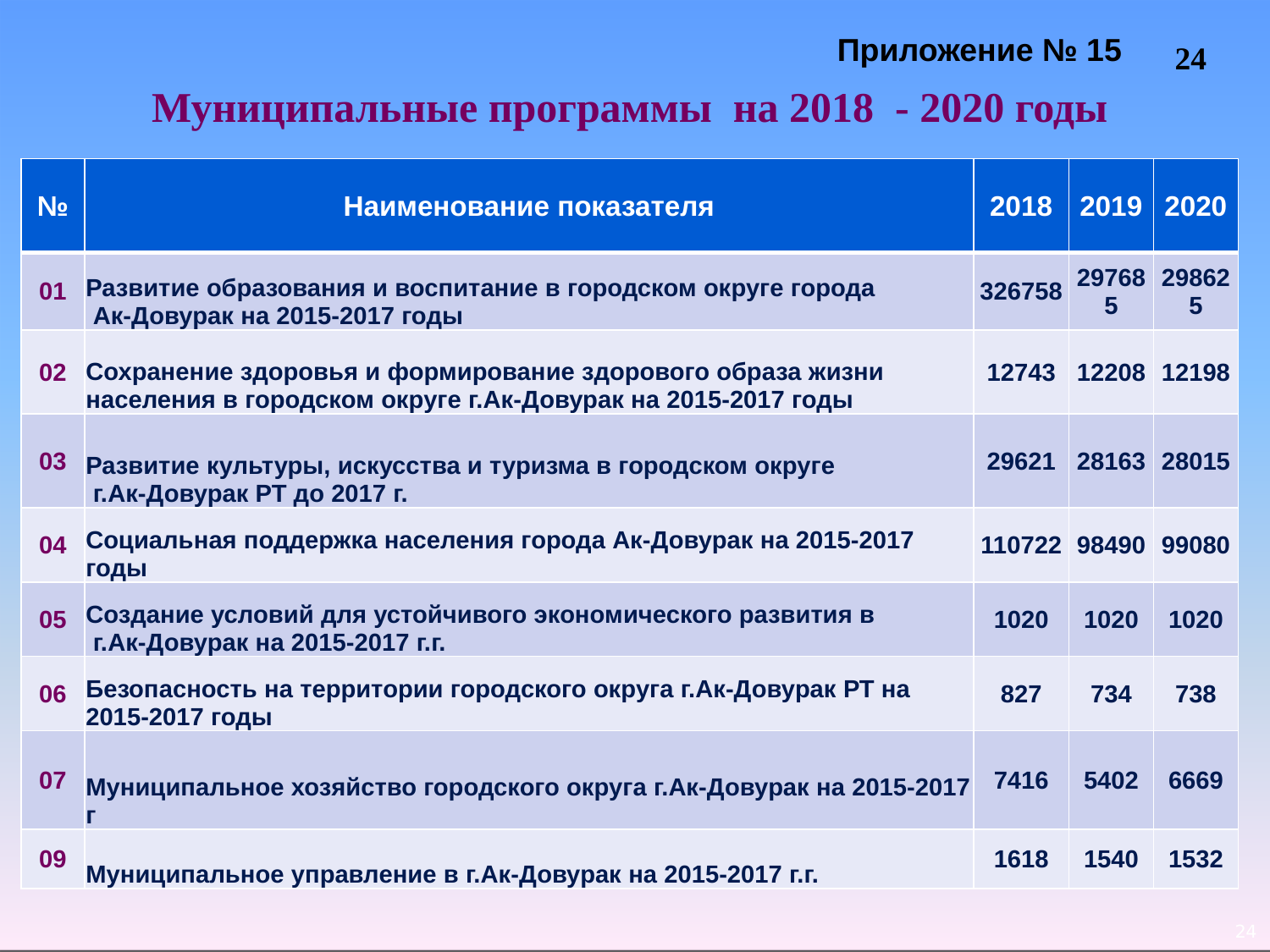

# Приложение № 15
24
Муниципальные программы  на 2018  - 2020 годы
| № | Наименование показателя | 2018 | 2019 | 2020 |
| --- | --- | --- | --- | --- |
| 01 | Развитие образования и воспитание в городском округе города Ак-Довурак на 2015-2017 годы | 326758 | 297685 | 298625 |
| 02 | Сохранение здоровья и формирование здорового образа жизни населения в городском округе г.Ак-Довурак на 2015-2017 годы | 12743 | 12208 | 12198 |
| 03 | Развитие культуры, искусства и туризма в городском округе г.Ак-Довурак РТ до 2017 г. | 29621 | 28163 | 28015 |
| 04 | Социальная поддержка населения города Ак-Довурак на 2015-2017 годы | 110722 | 98490 | 99080 |
| 05 | Создание условий для устойчивого экономического развития в г.Ак-Довурак на 2015-2017 г.г. | 1020 | 1020 | 1020 |
| 06 | Безопасность на территории городского округа г.Ак-Довурак РТ на 2015-2017 годы | 827 | 734 | 738 |
| 07 | Муниципальное хозяйство городского округа г.Ак-Довурак на 2015-2017 г | 7416 | 5402 | 6669 |
| 09 | Муниципальное управление в г.Ак-Довурак на 2015-2017 г.г. | 1618 | 1540 | 1532 |
24